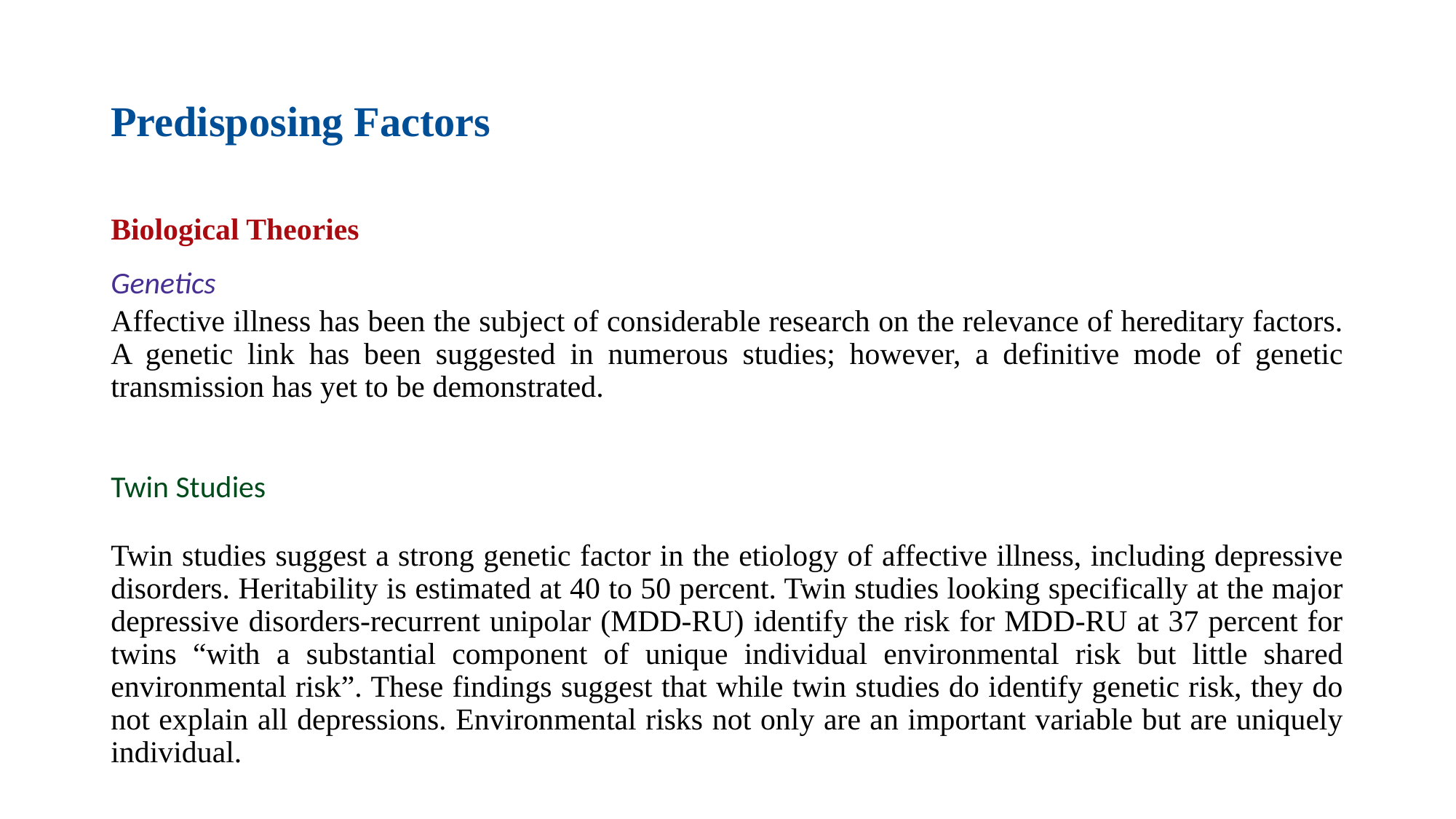

# Predisposing Factors
Biological Theories
Genetics
Affective illness has been the subject of considerable research on the relevance of hereditary factors. A genetic link has been suggested in numerous studies; however, a definitive mode of genetic transmission has yet to be demonstrated.

Twin Studies

Twin studies suggest a strong genetic factor in the etiology of affective illness, including depressive disorders. Heritability is estimated at 40 to 50 percent. Twin studies looking specifically at the major depressive disorders-recurrent unipolar (MDD-RU) identify the risk for MDD-RU at 37 percent for twins “with a substantial component of unique individual environmental risk but little shared environmental risk”. These findings suggest that while twin studies do identify genetic risk, they do not explain all depressions. Environmental risks not only are an important variable but are uniquely individual.